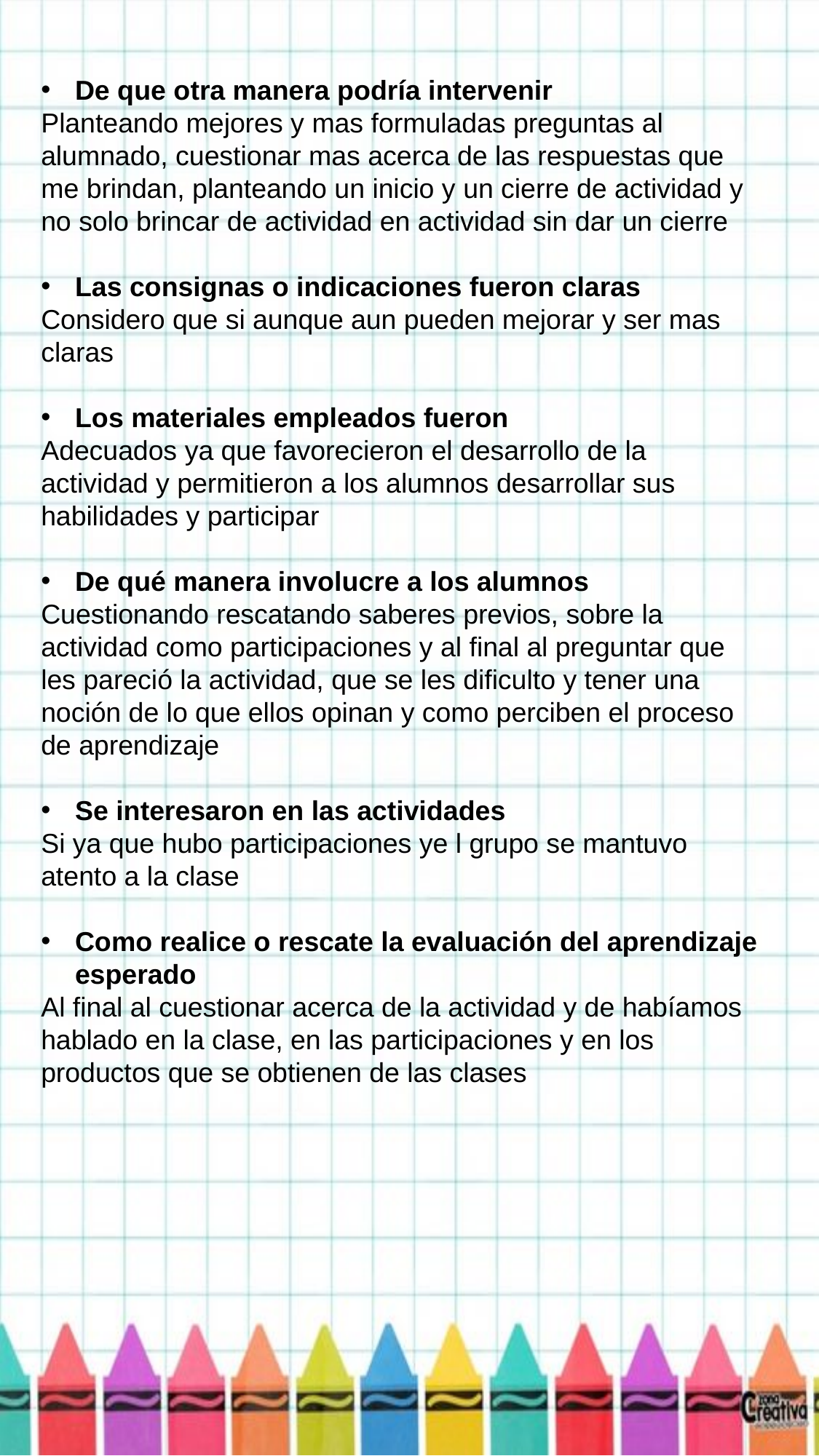

De que otra manera podría intervenir
Planteando mejores y mas formuladas preguntas al alumnado, cuestionar mas acerca de las respuestas que me brindan, planteando un inicio y un cierre de actividad y no solo brincar de actividad en actividad sin dar un cierre

Las consignas o indicaciones fueron claras
Considero que si aunque aun pueden mejorar y ser mas claras

Los materiales empleados fueron
Adecuados ya que favorecieron el desarrollo de la actividad y permitieron a los alumnos desarrollar sus habilidades y participar

De qué manera involucre a los alumnos
Cuestionando rescatando saberes previos, sobre la actividad como participaciones y al final al preguntar que les pareció la actividad, que se les dificulto y tener una noción de lo que ellos opinan y como perciben el proceso de aprendizaje

Se interesaron en las actividades
Si ya que hubo participaciones ye l grupo se mantuvo atento a la clase

Como realice o rescate la evaluación del aprendizaje esperado
Al final al cuestionar acerca de la actividad y de habíamos hablado en la clase, en las participaciones y en los productos que se obtienen de las clases